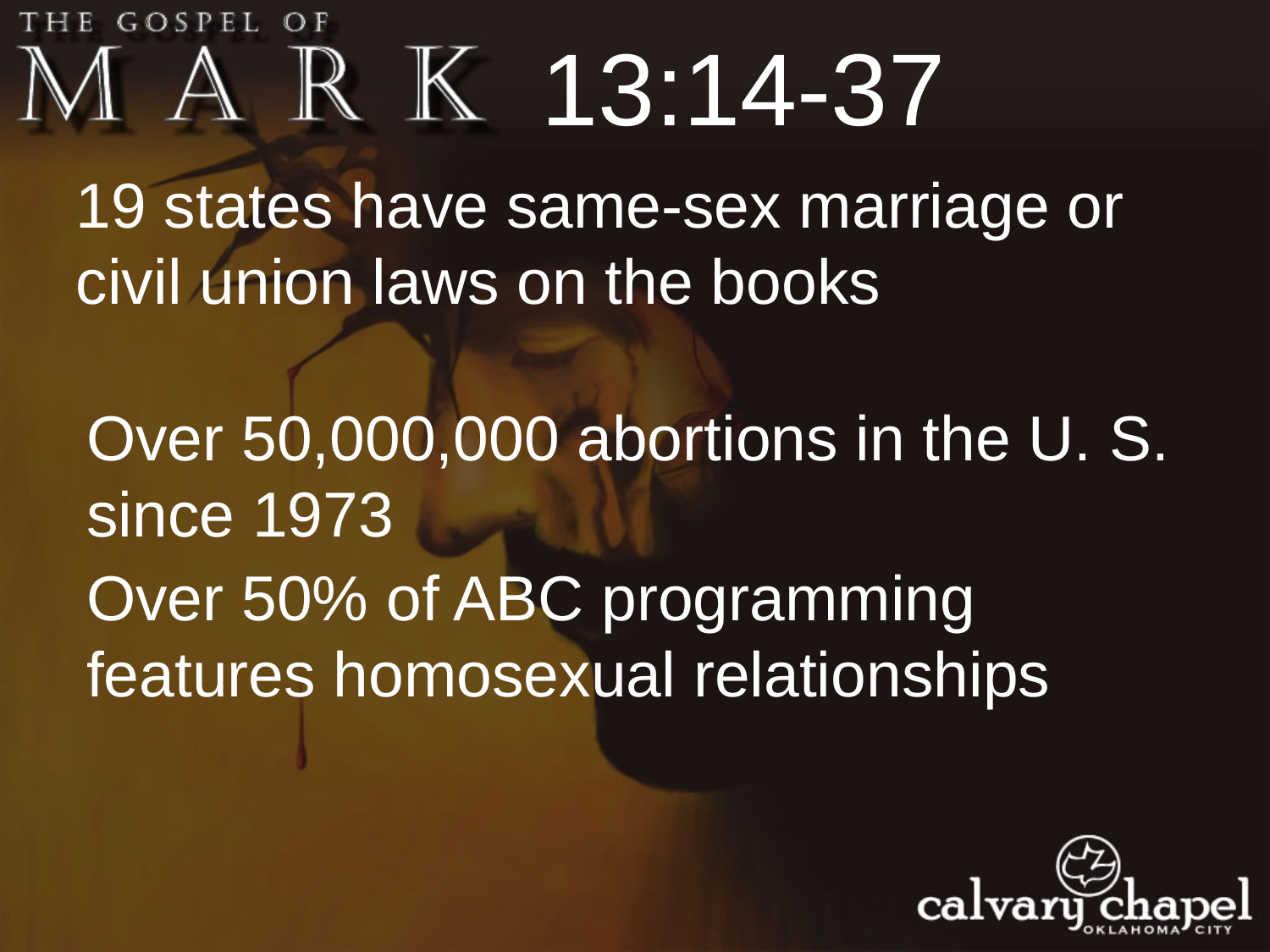

13:14-37
19 states have same-sex marriage or civil union laws on the books
Over 50,000,000 abortions in the U. S. since 1973
Over 50% of ABC programming features homosexual relationships